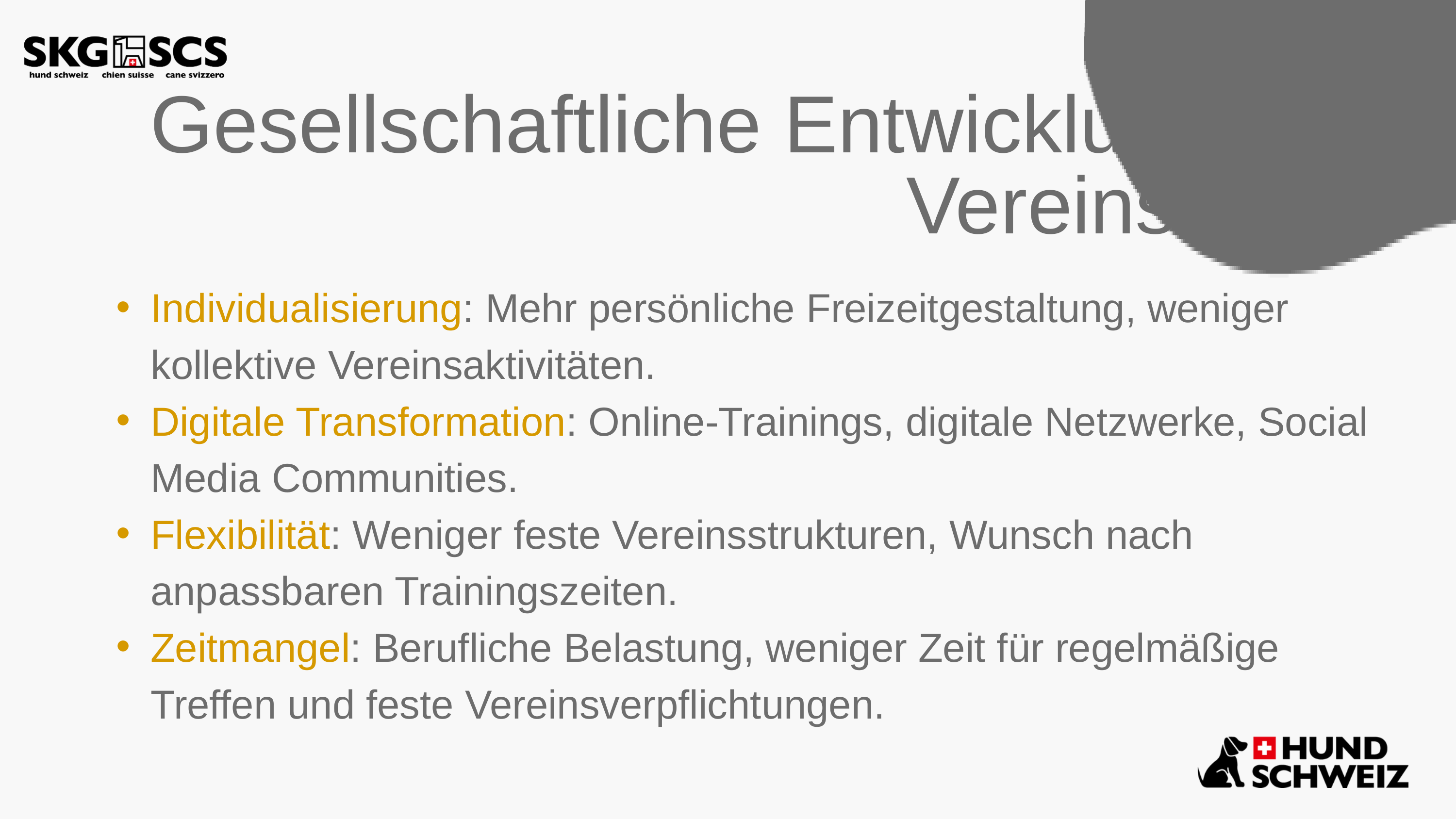

Gesellschaftliche Entwicklung und Vereinsleben
Individualisierung: Mehr persönliche Freizeitgestaltung, weniger kollektive Vereinsaktivitäten.
Digitale Transformation: Online-Trainings, digitale Netzwerke, Social Media Communities.
Flexibilität: Weniger feste Vereinsstrukturen, Wunsch nach anpassbaren Trainingszeiten.
Zeitmangel: Berufliche Belastung, weniger Zeit für regelmäßige Treffen und feste Vereinsverpflichtungen.